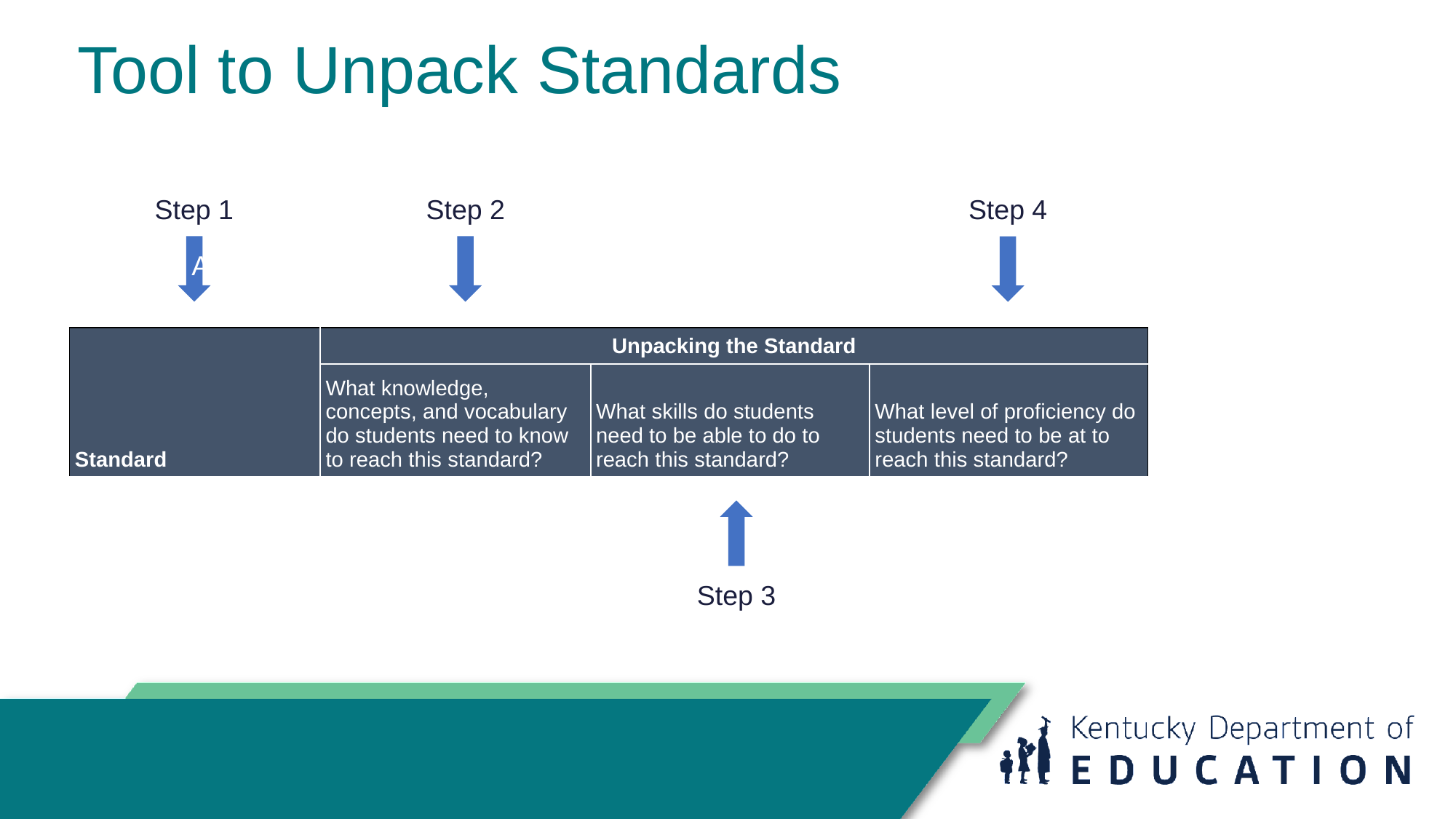

# Tool to Unpack Standards
Step 1
Step 2
Step 4
A

| Standard | Unpacking the Standard |  |  |
| --- | --- | --- | --- |
|  | What knowledge, concepts, and vocabulary do students need to know to reach this standard? | What skills do students need to be able to do to reach this standard? | What level of proficiency do students need to be at to reach this standard? |

Step 3